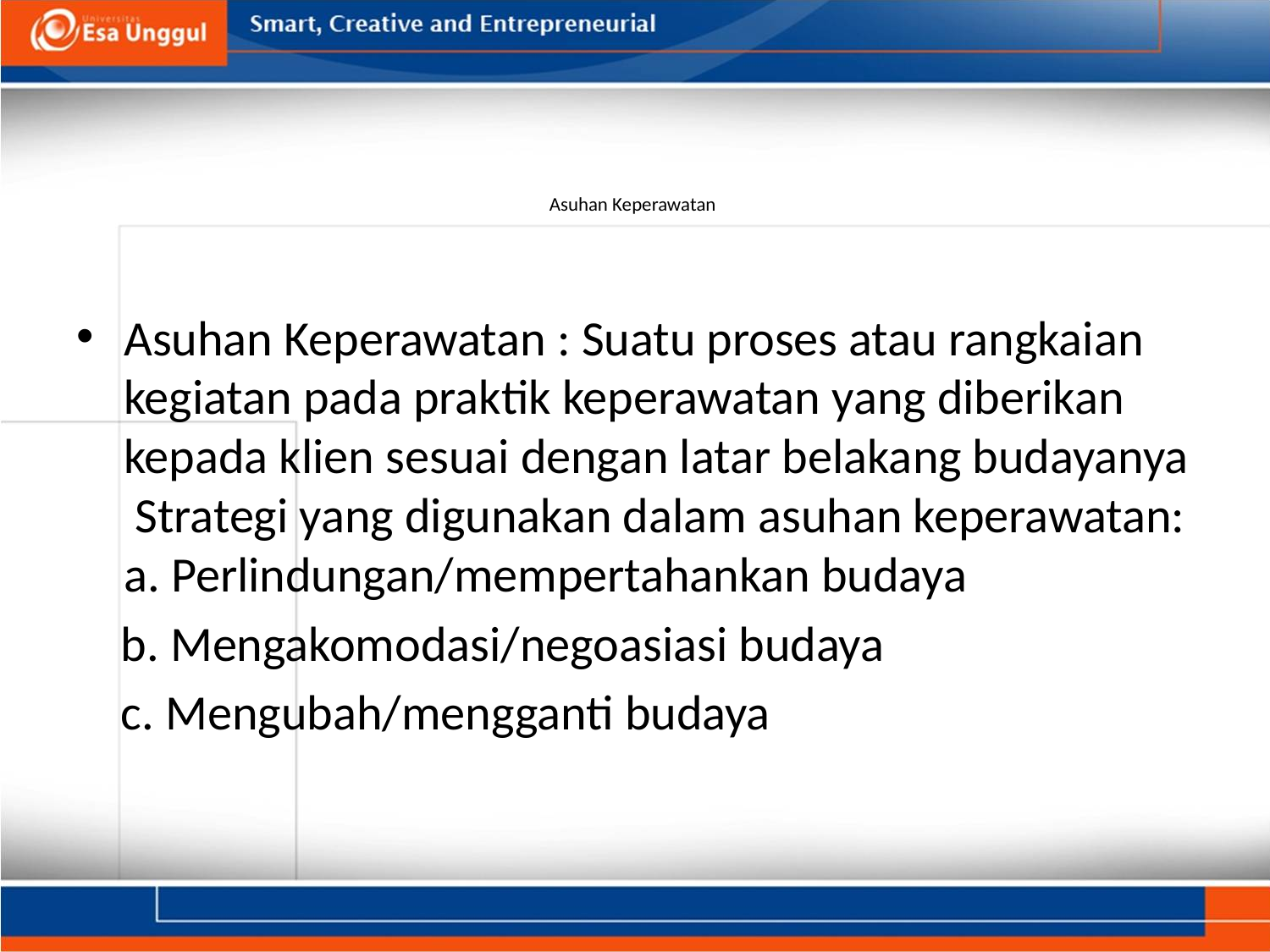

# Asuhan Keperawatan

Asuhan Keperawatan : Suatu proses atau rangkaian kegiatan pada praktik keperawatan yang diberikan kepada klien sesuai dengan latar belakang budayanya  Strategi yang digunakan dalam asuhan keperawatan: a. Perlindungan/mempertahankan budaya
    b. Mengakomodasi/negoasiasi budaya
    c. Mengubah/mengganti budaya